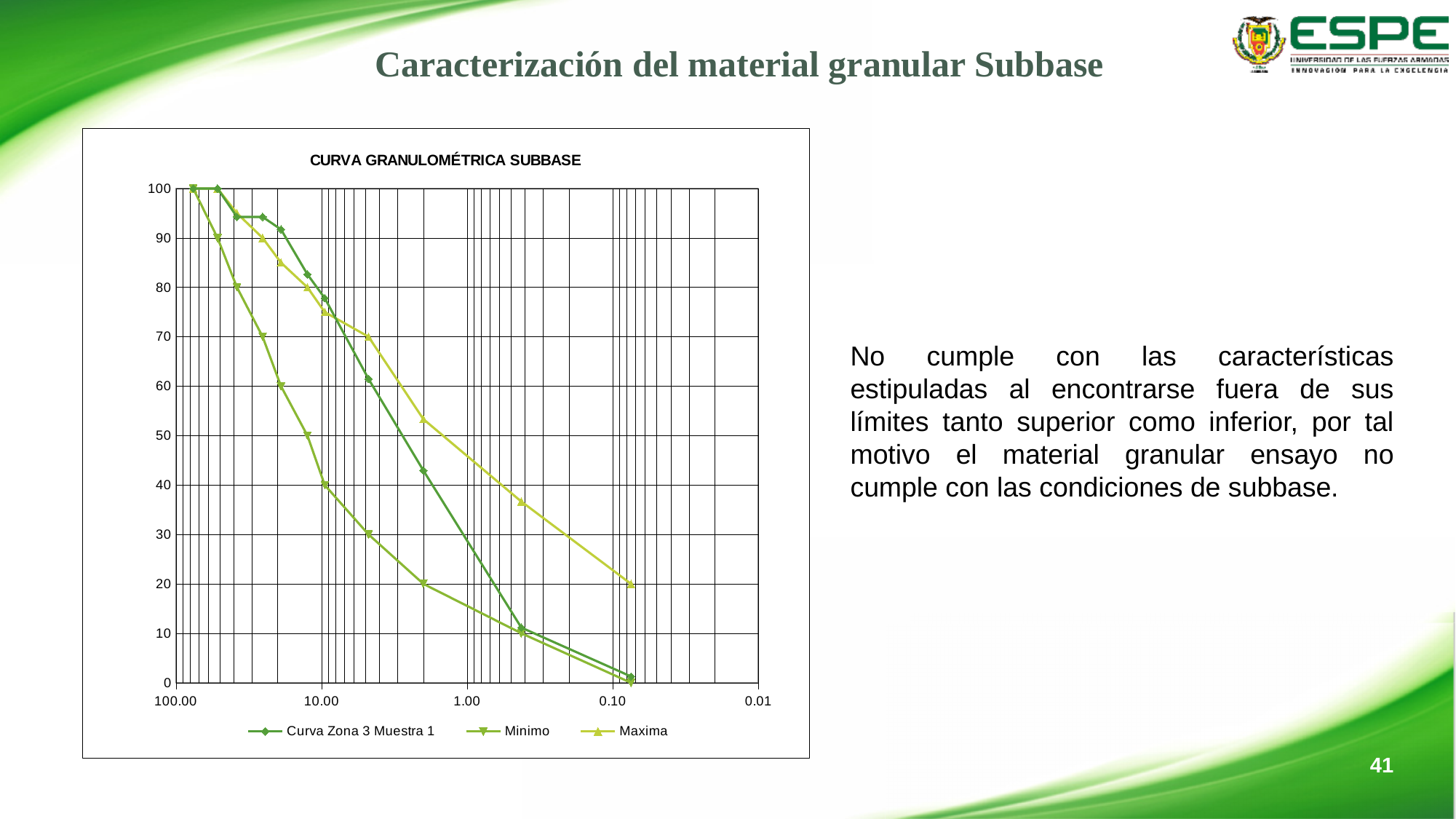

Caracterización del material granular Subbase

### Chart: CURVA GRANULOMÉTRICA SUBBASE

| Category |  |  |  |
|---|---|---|---|
No cumple con las características estipuladas al encontrarse fuera de sus límites tanto superior como inferior, por tal motivo el material granular ensayo no cumple con las condiciones de subbase.
41